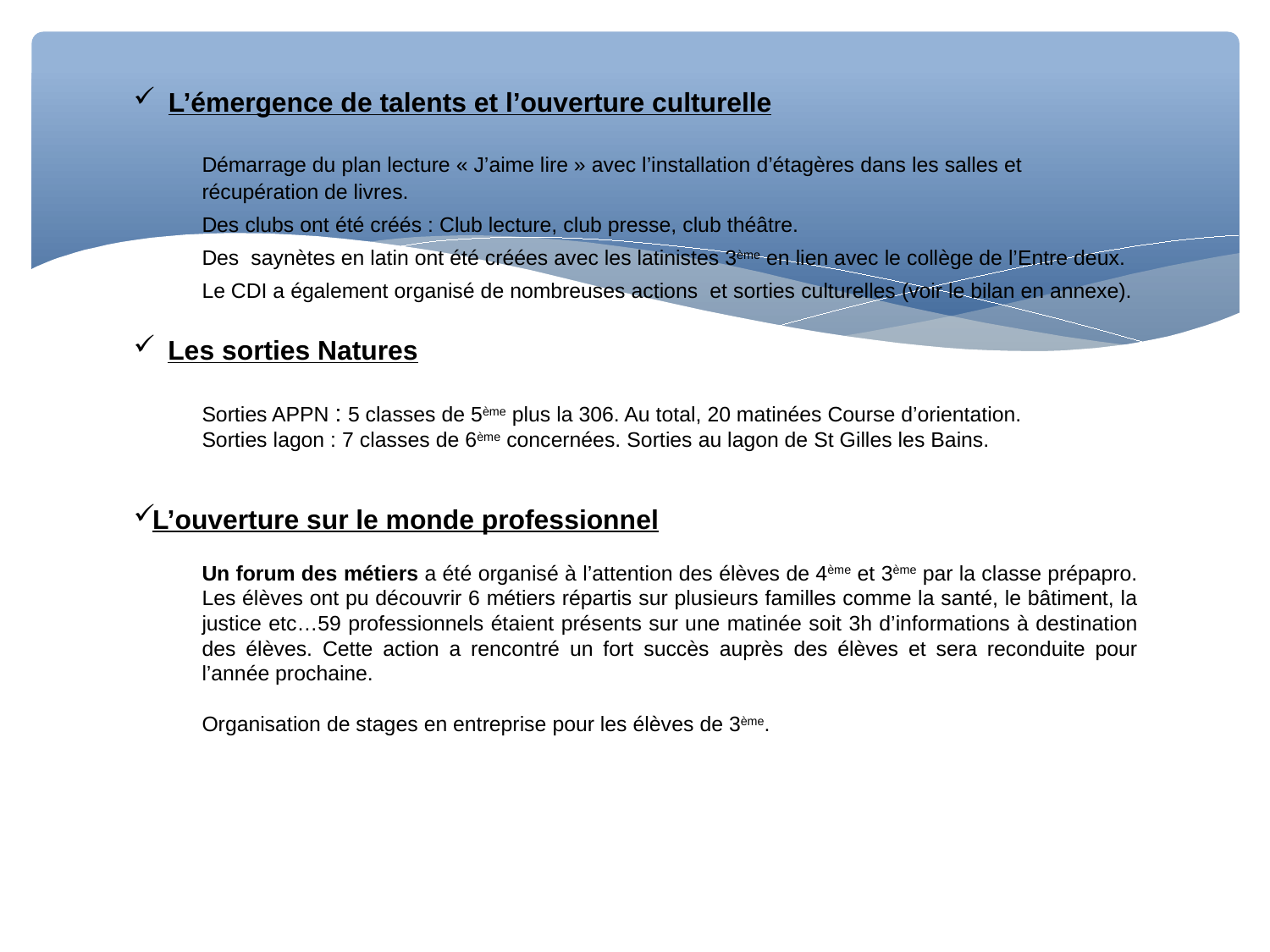

L’émergence de talents et l’ouverture culturelle

Démarrage du plan lecture « J’aime lire » avec l’installation d’étagères dans les salles et récupération de livres.
Des clubs ont été créés : Club lecture, club presse, club théâtre.
Des  saynètes en latin ont été créées avec les latinistes 3ème en lien avec le collège de l’Entre deux.
Le CDI a également organisé de nombreuses actions  et sorties culturelles (voir le bilan en annexe).

Les sorties Natures

Sorties APPN : 5 classes de 5ème plus la 306. Au total, 20 matinées Course d’orientation.
Sorties lagon : 7 classes de 6ème concernées. Sorties au lagon de St Gilles les Bains.

L’ouverture sur le monde professionnel

Un forum des métiers a été organisé à l’attention des élèves de 4ème et 3ème par la classe prépapro. Les élèves ont pu découvrir 6 métiers répartis sur plusieurs familles comme la santé, le bâtiment, la justice etc…59 professionnels étaient présents sur une matinée soit 3h d’informations à destination des élèves. Cette action a rencontré un fort succès auprès des élèves et sera reconduite pour l’année prochaine.

Organisation de stages en entreprise pour les élèves de 3ème.